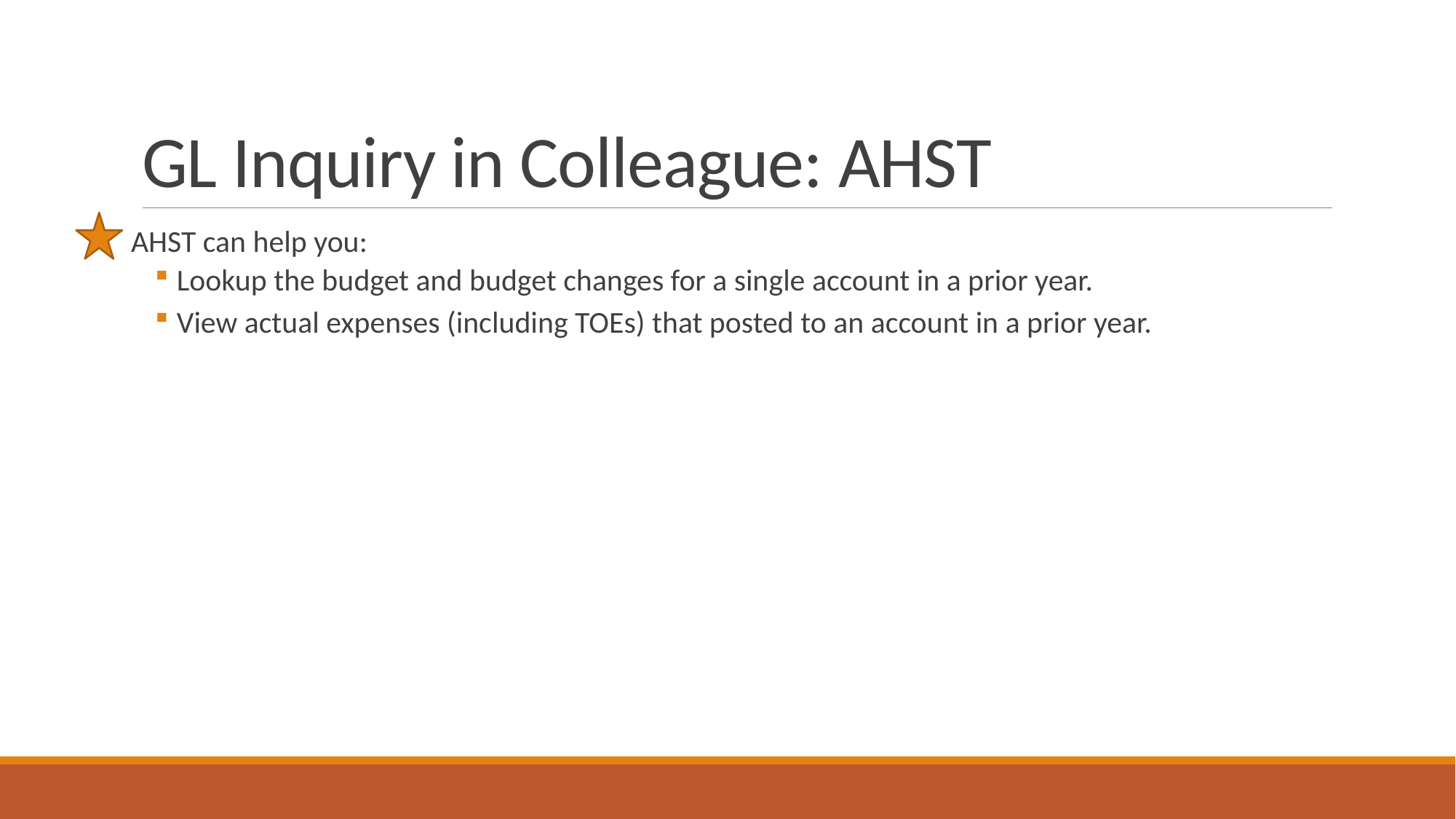

# GL Inquiry in Colleague: AHST

AHST can help you:
Lookup the budget and budget changes for a single account in a prior year.
View actual expenses (including TOEs) that posted to an account in a prior year.